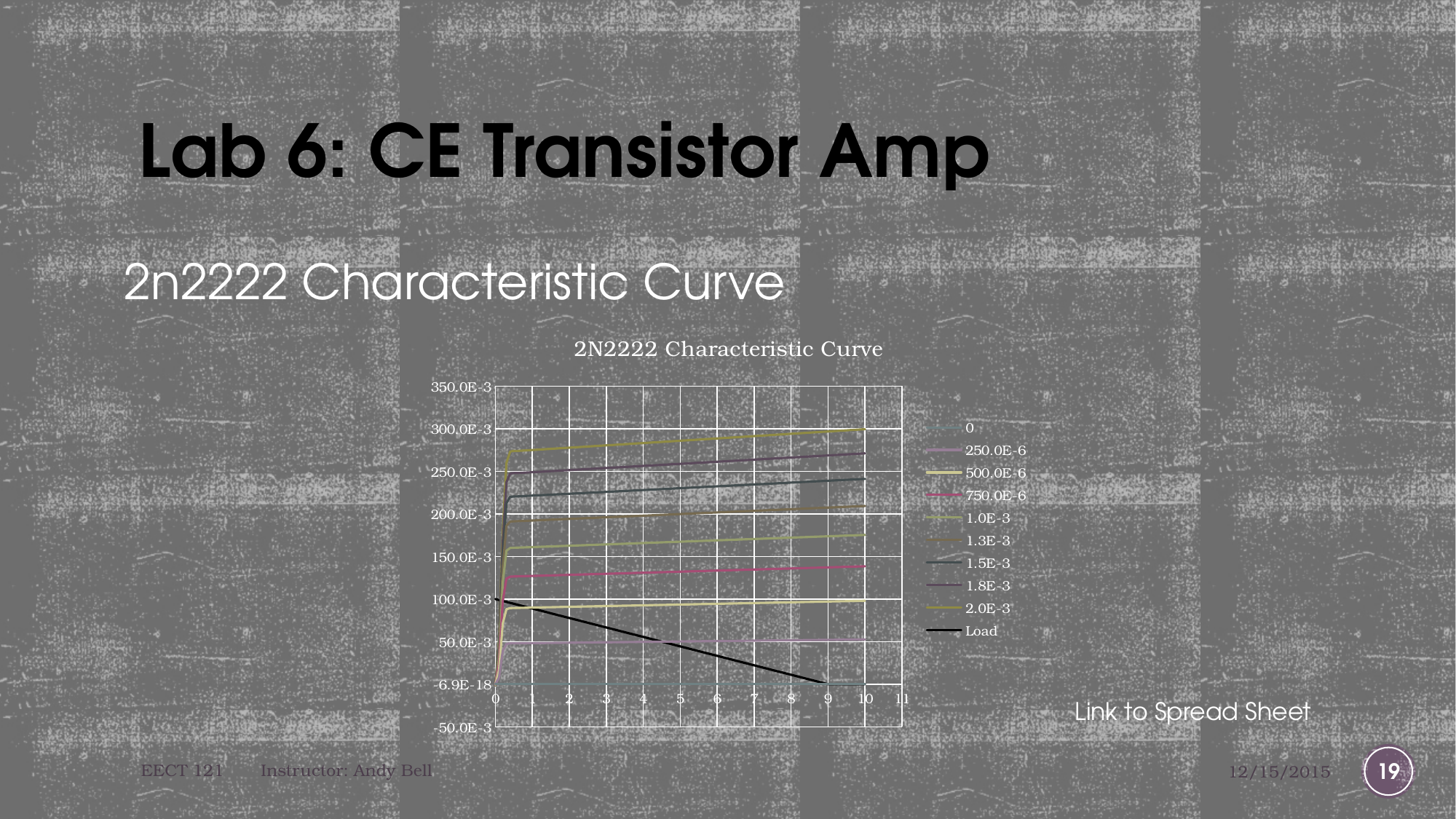

# Lab 6: CE Transistor Amp
2n2222 Characteristic Curve

### Chart: 2N2222 Characteristic Curve

| Category | 0 | 250.0E-6 | 500.0E-6 | 750.0E-6 | 1.0E-3 | 1.3E-3 | 1.5E-3 | 1.8E-3 | 2.0E-3 | Load |
|---|---|---|---|---|---|---|---|---|---|---|
Link to Spread Sheet
EECT 121       Instructor: Andy Bell
12/15/2015
19